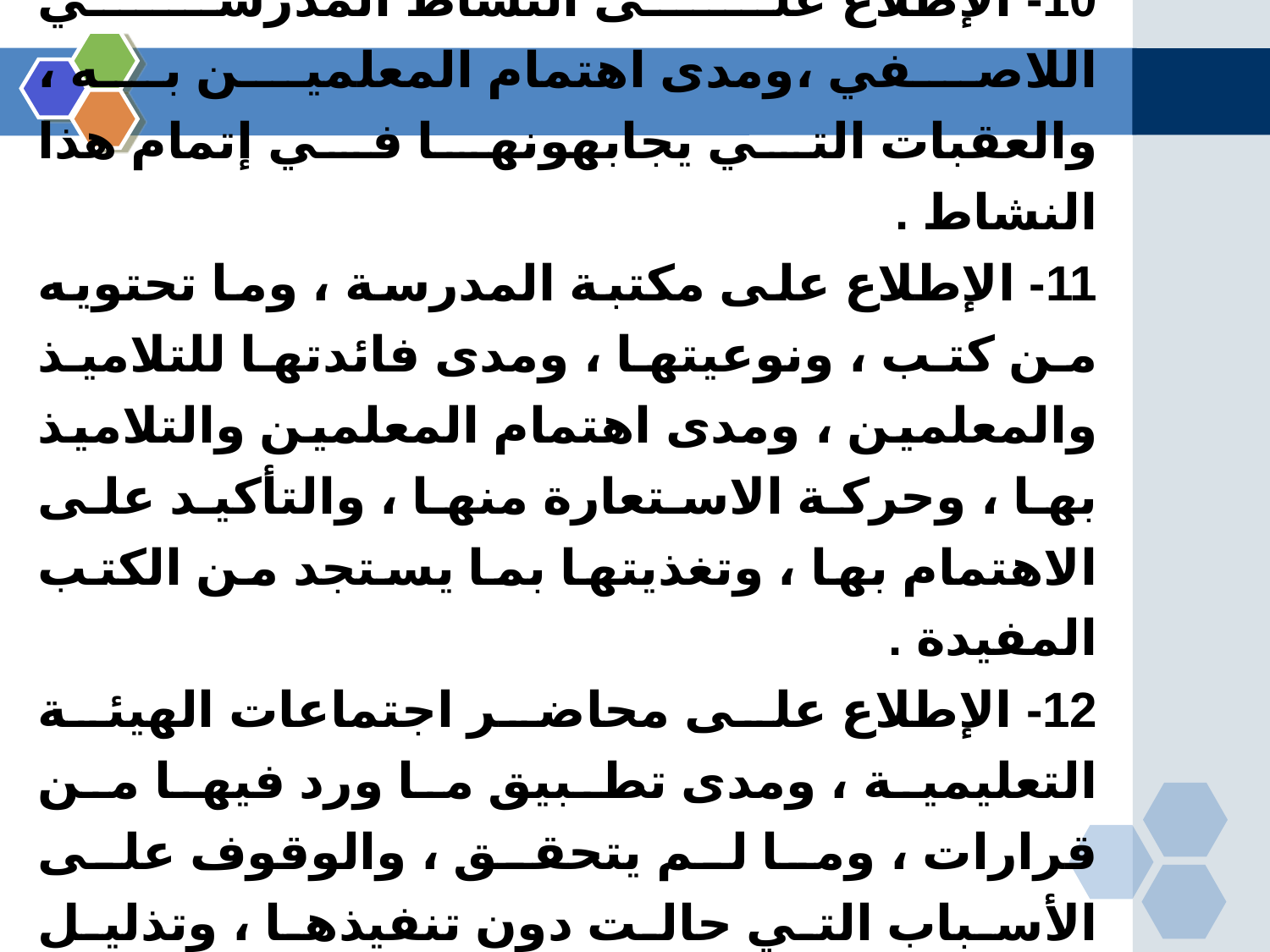

10- الإطلاع على النشاط المدرسي اللاصفي ،ومدى اهتمام المعلمين به ، والعقبات التي يجابهونها في إتمام هذا النشاط .
11- الإطلاع على مكتبة المدرسة ، وما تحتويه من كتب ، ونوعيتها ، ومدى فائدتها للتلاميذ والمعلمين ، ومدى اهتمام المعلمين والتلاميذ بها ، وحركة الاستعارة منها ، والتأكيد على الاهتمام بها ، وتغذيتها بما يستجد من الكتب المفيدة .
12- الإطلاع على محاضر اجتماعات الهيئة التعليمية ، ومدى تطبيق ما ورد فيها من قرارات ، وما لم يتحقق ، والوقوف على الأسباب التي حالت دون تنفيذها ، وتذليل الصعوبات إن وجدت  .